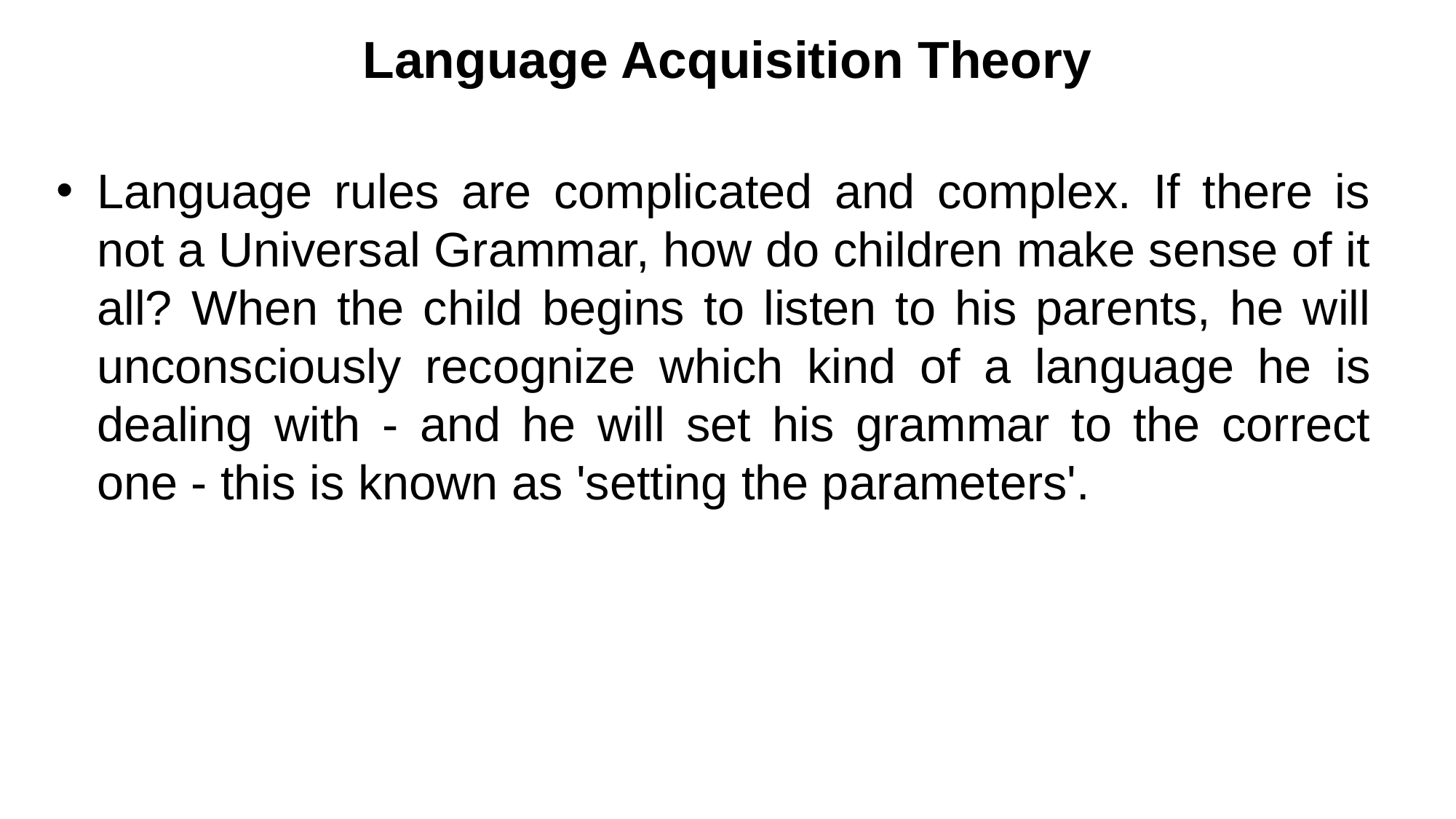

# Language Acquisition Theory
Language rules are complicated and complex. If there is not a Universal Grammar, how do children make sense of it all? When the child begins to listen to his parents, he will unconsciously recognize which kind of a language he is dealing with - and he will set his grammar to the correct one - this is known as 'setting the parameters'.